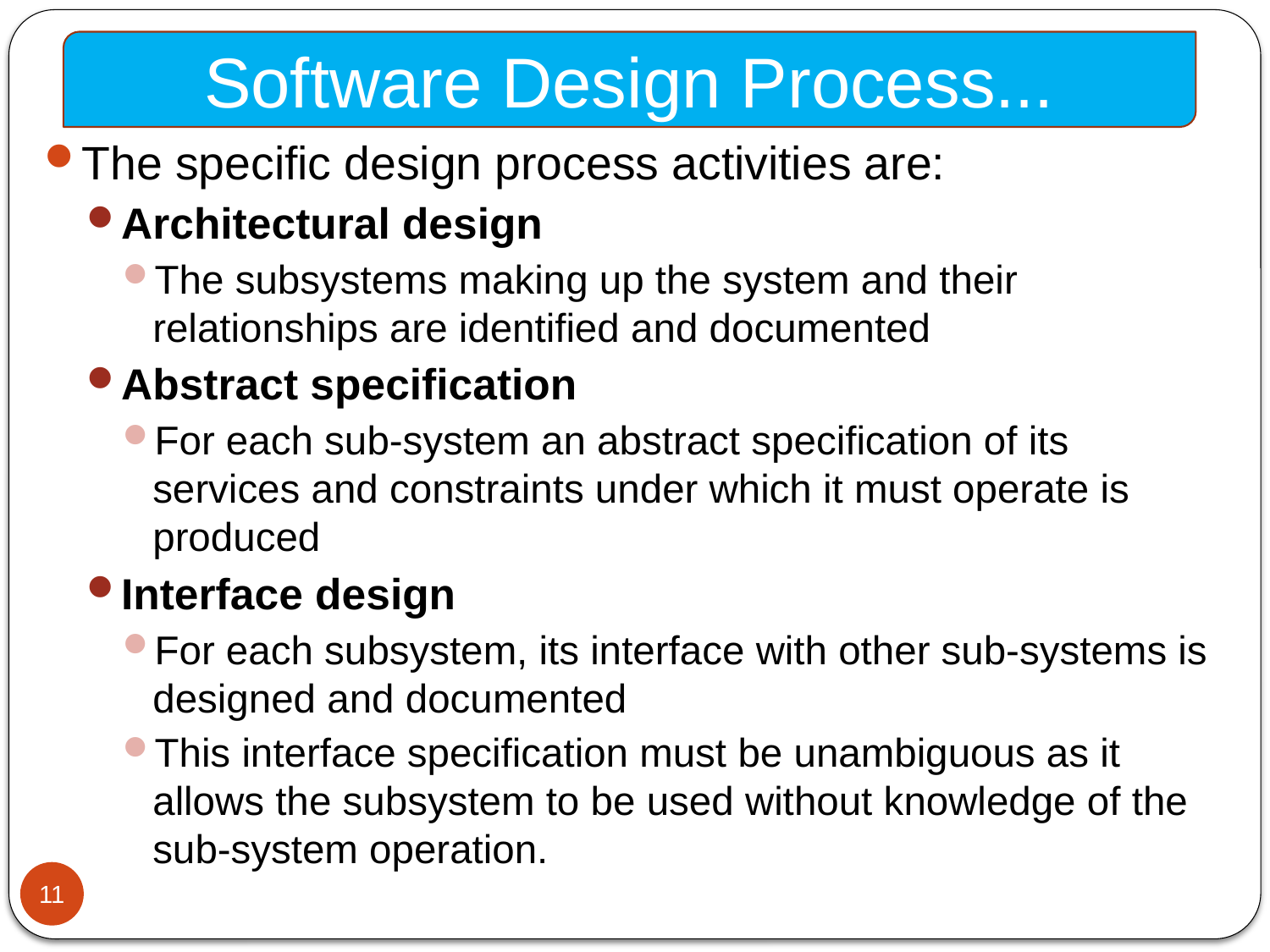

Software Design Process...
The specific design process activities are:
Architectural design
The subsystems making up the system and their relationships are identified and documented
Abstract specification
For each sub-system an abstract specification of its services and constraints under which it must operate is produced
Interface design
For each subsystem, its interface with other sub-systems is designed and documented
This interface specification must be unambiguous as it allows the subsystem to be used without knowledge of the sub-system operation.
11